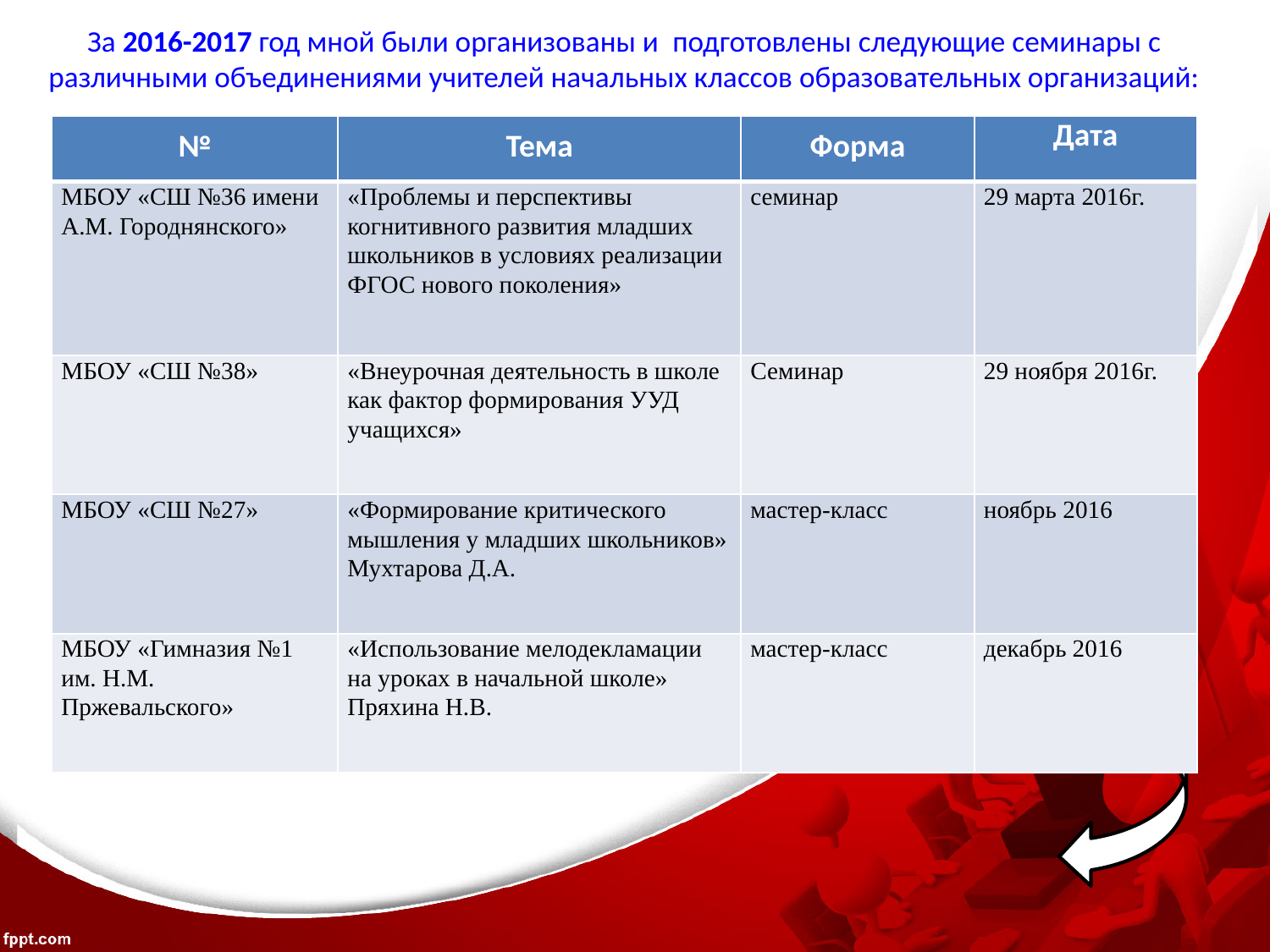

# За 2016-2017 год мной были организованы и  подготовлены следующие семинары с различными объединениями учителей начальных классов образовательных организаций:
| № | Тема | Форма | Дата |
| --- | --- | --- | --- |
| МБОУ «СШ №36 имени А.М. Городнянского» | «Проблемы и перспективы когнитивного развития младших школьников в условиях реализации ФГОС нового поколения» | семинар | 29 марта 2016г. |
| МБОУ «СШ №38» | «Внеурочная деятельность в школе как фактор формирования УУД учащихся» | Семинар | 29 ноября 2016г. |
| МБОУ «СШ №27» | «Формирование критического мышления у младших школьников» Мухтарова Д.А. | мастер-класс | ноябрь 2016 |
| МБОУ «Гимназия №1 им. Н.М. Пржевальского» | «Использование мелодекламации на уроках в начальной школе» Пряхина Н.В. | мастер-класс | декабрь 2016 |